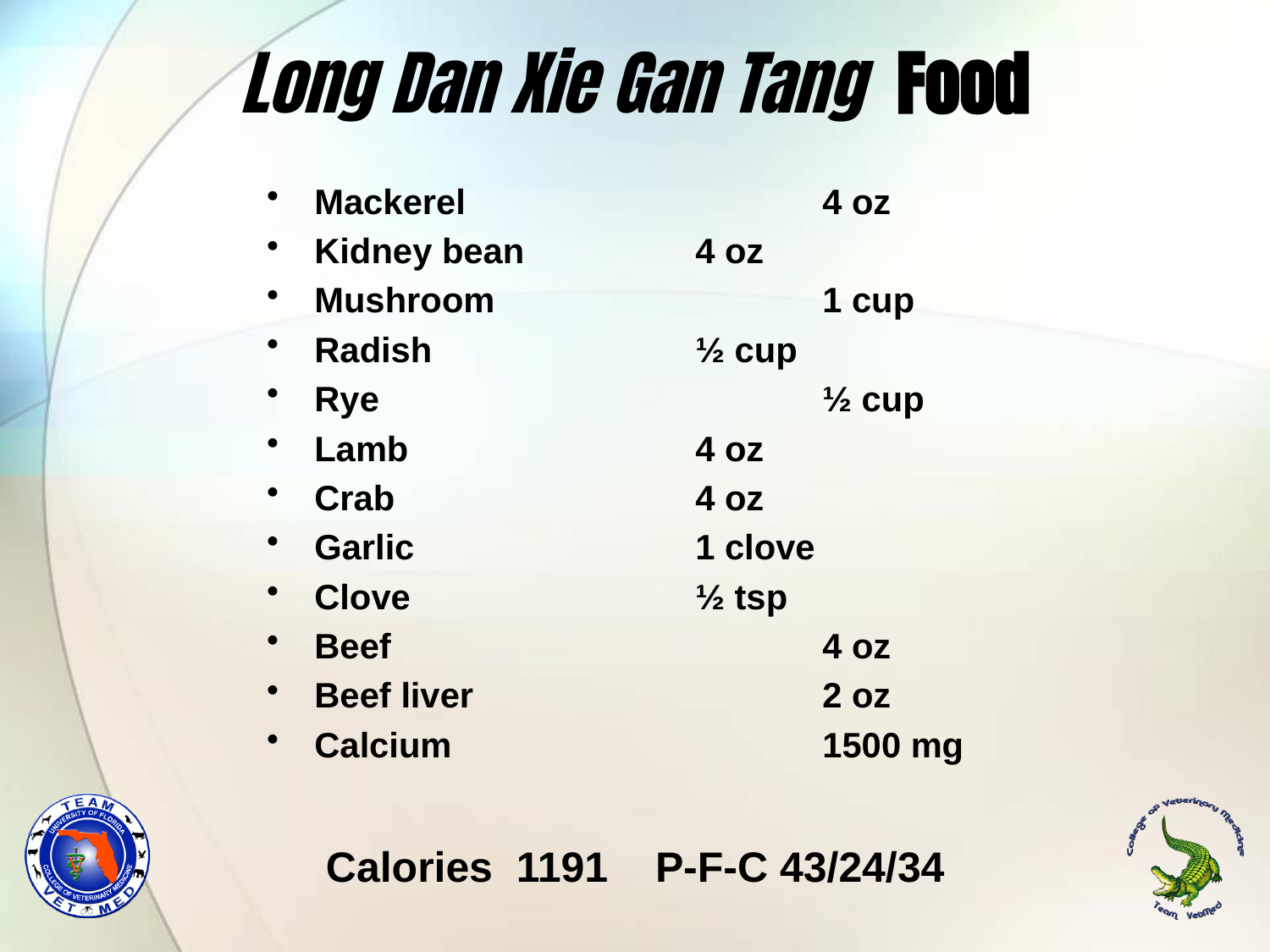

# Long Dan Xie Gan Tang  Food
Mackerel			4 oz
Kidney bean		4 oz
Mushroom			1 cup
Radish			½ cup
Rye				½ cup
Lamb			4 oz
Crab			4 oz
Garlic			1 clove
Clove			½ tsp
Beef				4 oz
Beef liver			2 oz
Calcium			1500 mg
Calories  1191    P-F-C 43/24/34